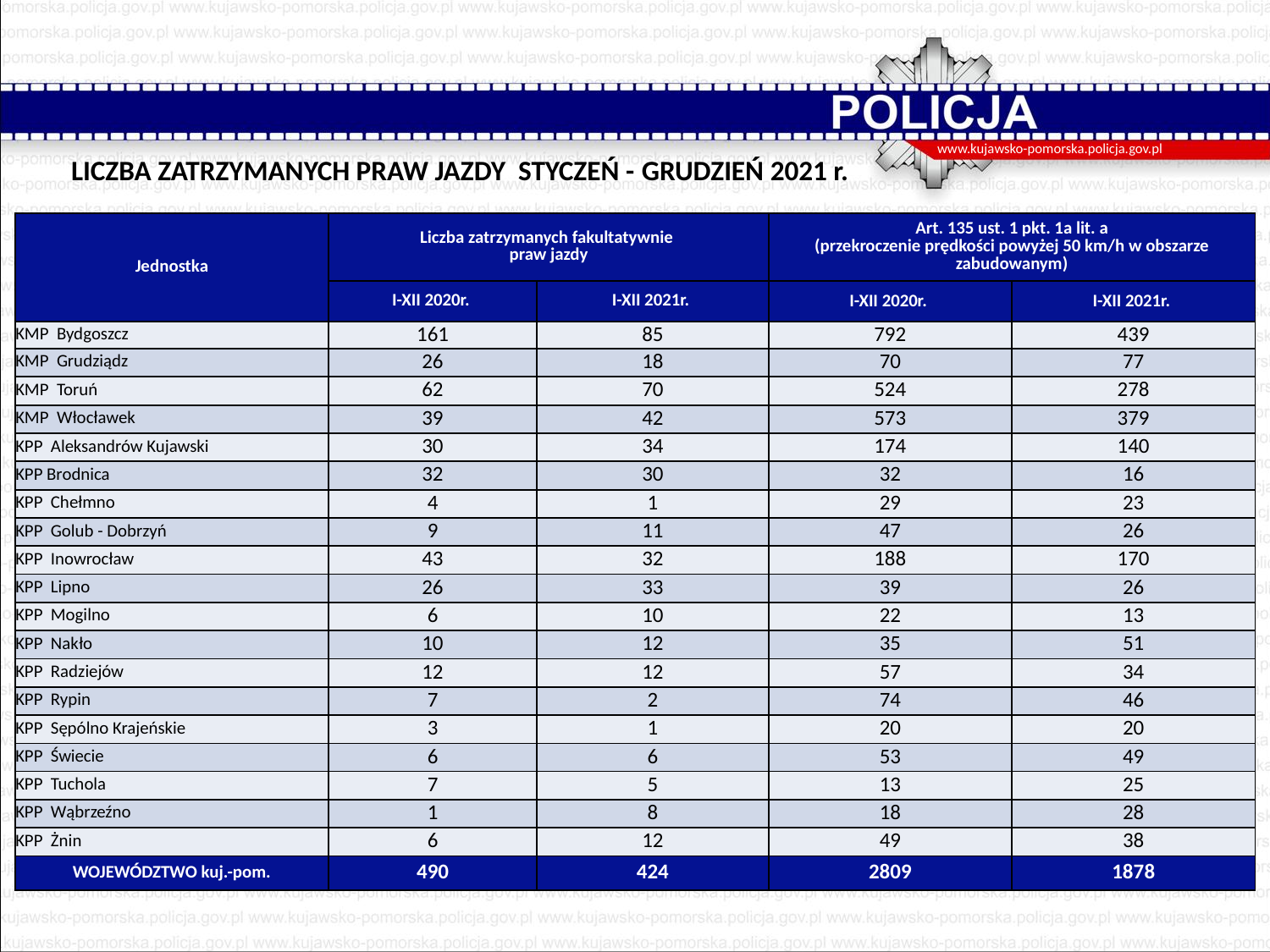

www.kujawsko-pomorska.policja.gov.pl
LICZBA ZATRZYMANYCH PRAW JAZDY  STYCZEŃ - GRUDZIEŃ 2021 r.

| Jednostka | Liczba zatrzymanych fakultatywnie praw jazdy |  | Art. 135 ust. 1 pkt. 1a lit. a (przekroczenie prędkości powyżej 50 km/h w obszarze zabudowanym) |  |
| --- | --- | --- | --- | --- |
|  | I-XII 2020r. | I-XII 2021r. | I-XII 2020r. | I-XII 2021r. |
| KMP Bydgoszcz | 161 | 85 | 792 | 439 |
| KMP Grudziądz | 26 | 18 | 70 | 77 |
| KMP Toruń | 62 | 70 | 524 | 278 |
| KMP Włocławek | 39 | 42 | 573 | 379 |
| KPP Aleksandrów Kujawski | 30 | 34 | 174 | 140 |
| KPP Brodnica | 32 | 30 | 32 | 16 |
| KPP Chełmno | 4 | 1 | 29 | 23 |
| KPP Golub - Dobrzyń | 9 | 11 | 47 | 26 |
| KPP Inowrocław | 43 | 32 | 188 | 170 |
| KPP Lipno | 26 | 33 | 39 | 26 |
| KPP Mogilno | 6 | 10 | 22 | 13 |
| KPP Nakło | 10 | 12 | 35 | 51 |
| KPP Radziejów | 12 | 12 | 57 | 34 |
| KPP Rypin | 7 | 2 | 74 | 46 |
| KPP Sępólno Krajeńskie | 3 | 1 | 20 | 20 |
| KPP Świecie | 6 | 6 | 53 | 49 |
| KPP Tuchola | 7 | 5 | 13 | 25 |
| KPP Wąbrzeźno | 1 | 8 | 18 | 28 |
| KPP Żnin | 6 | 12 | 49 | 38 |
| WOJEWÓDZTWO kuj.-pom. | 490 | 424 | 2809 | 1878 |